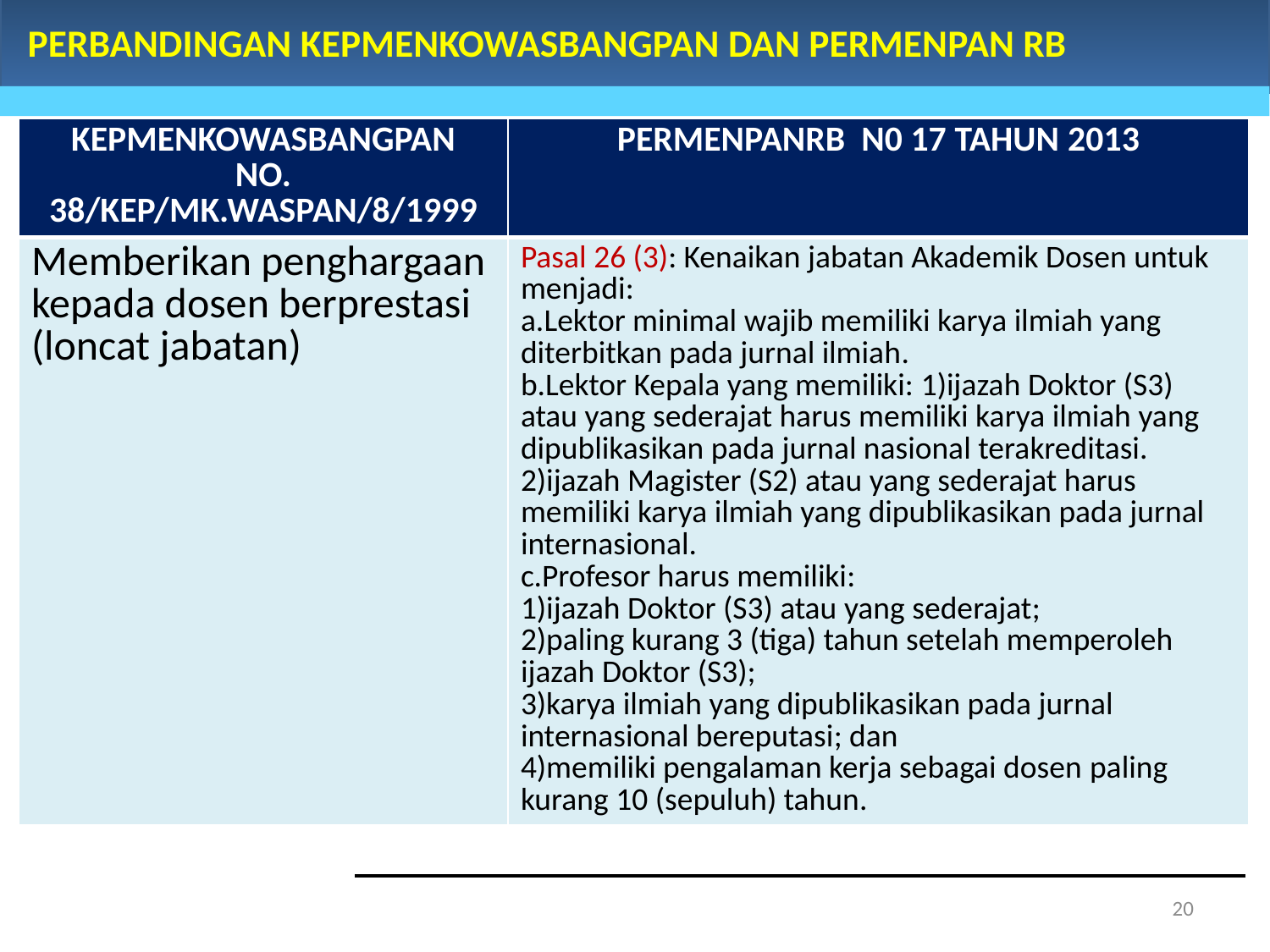

PERBANDINGAN KEPMENKOWASBANGPAN DAN PERMENPAN RB

| KEPMENKOWASBANGPAN NO. 38/KEP/MK.WASPAN/8/1999 | PERMENPANRB N0 17 TAHUN 2013 |
| --- | --- |
| Memberikan penghargaan kepada dosen berprestasi (loncat jabatan) | Pasal 26 (3): Kenaikan jabatan Akademik Dosen untuk menjadi: a.Lektor minimal wajib memiliki karya ilmiah yang diterbitkan pada jurnal ilmiah. b.Lektor Kepala yang memiliki: 1)ijazah Doktor (S3) atau yang sederajat harus memiliki karya ilmiah yang dipublikasikan pada jurnal nasional terakreditasi. 2)ijazah Magister (S2) atau yang sederajat harus memiliki karya ilmiah yang dipublikasikan pada jurnal internasional. c.Profesor harus memiliki: 1)ijazah Doktor (S3) atau yang sederajat; 2)paling kurang 3 (tiga) tahun setelah memperoleh ijazah Doktor (S3); 3)karya ilmiah yang dipublikasikan pada jurnal internasional bereputasi; dan 4)memiliki pengalaman kerja sebagai dosen paling kurang 10 (sepuluh) tahun. |
20